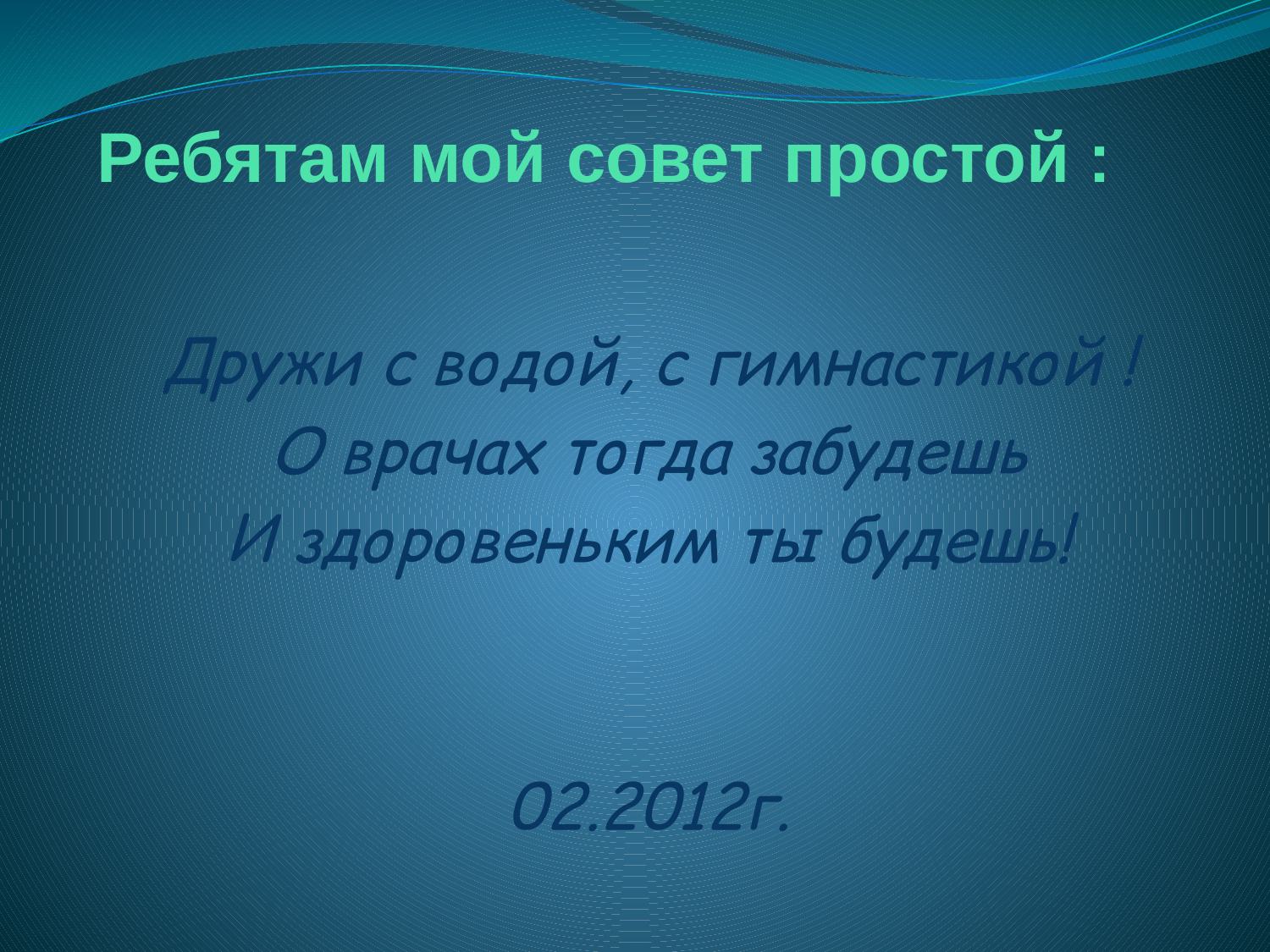

# Ребятам мой совет простой :

Дружи с водой, с гимнастикой !
О врачах тогда забудешь
И здоровеньким ты будешь!

02.2012г.